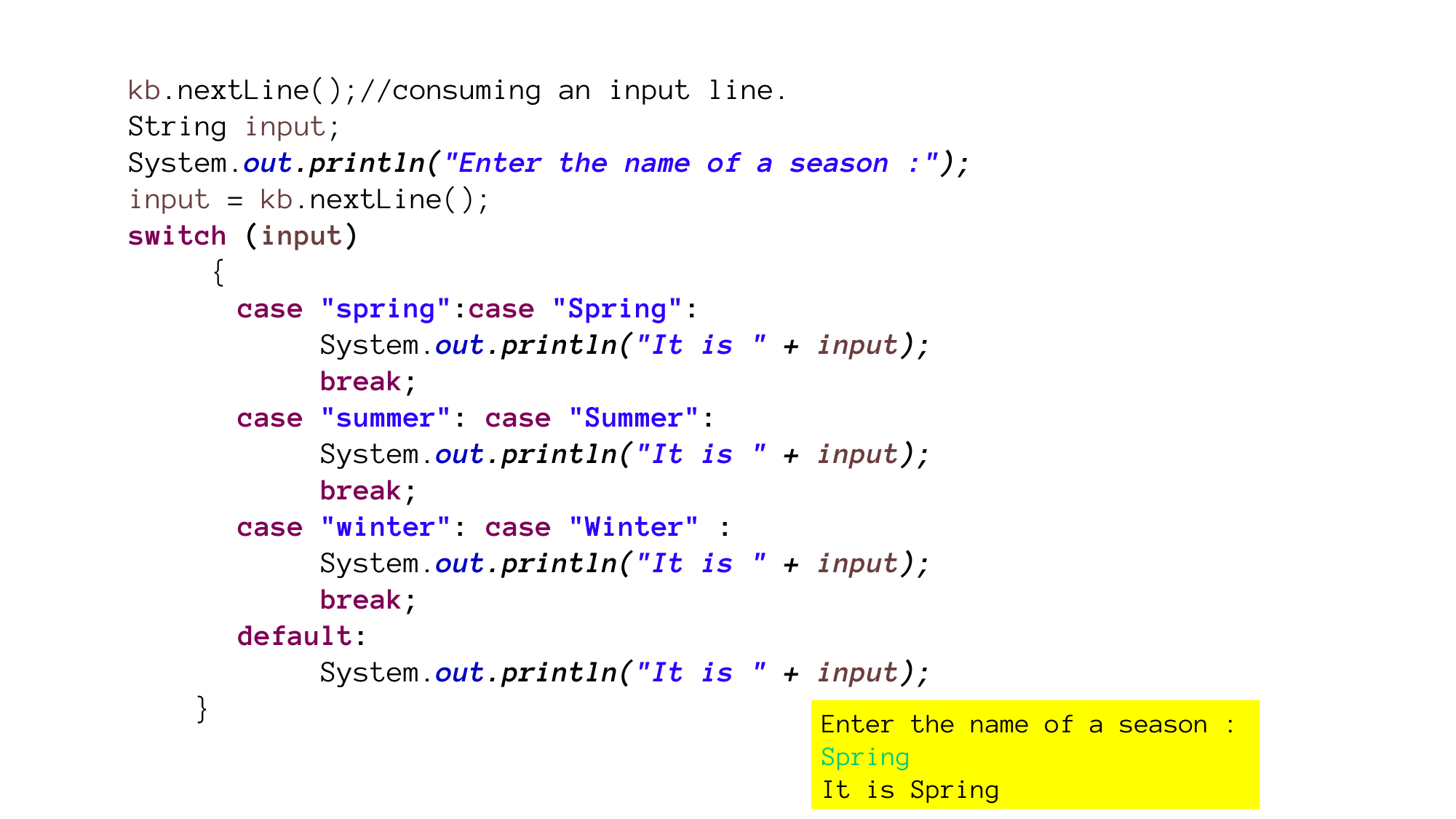

kb.nextLine();//consuming an input line.
String input;
System.out.println("Enter the name of a season :");
input = kb.nextLine();
switch (input)
     {
	case "spring":case "Spring":
	     System.out.println("It is " + input);
	     break;
	case "summer": case "Summer":
	     System.out.println("It is " + input);
	     break;
	case "winter": case "Winter" :
	     System.out.println("It is " + input);
	     break;
	default:
	     System.out.println("It is " + input);
    }
Enter the name of a season :
Spring
It is Spring